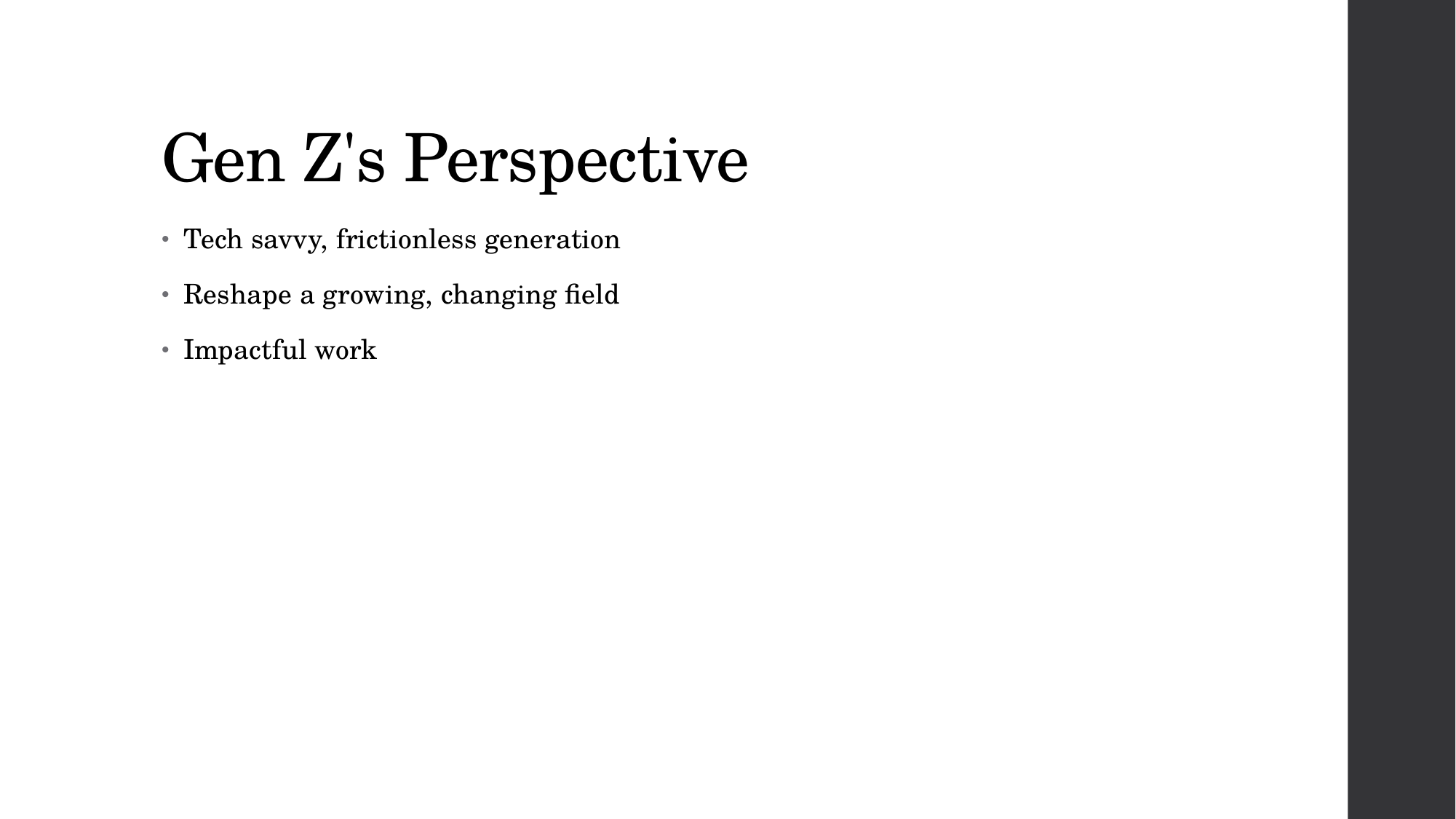

# Gen Z's Perspective
Tech savvy, frictionless generation
Reshape a growing, changing field
Impactful work